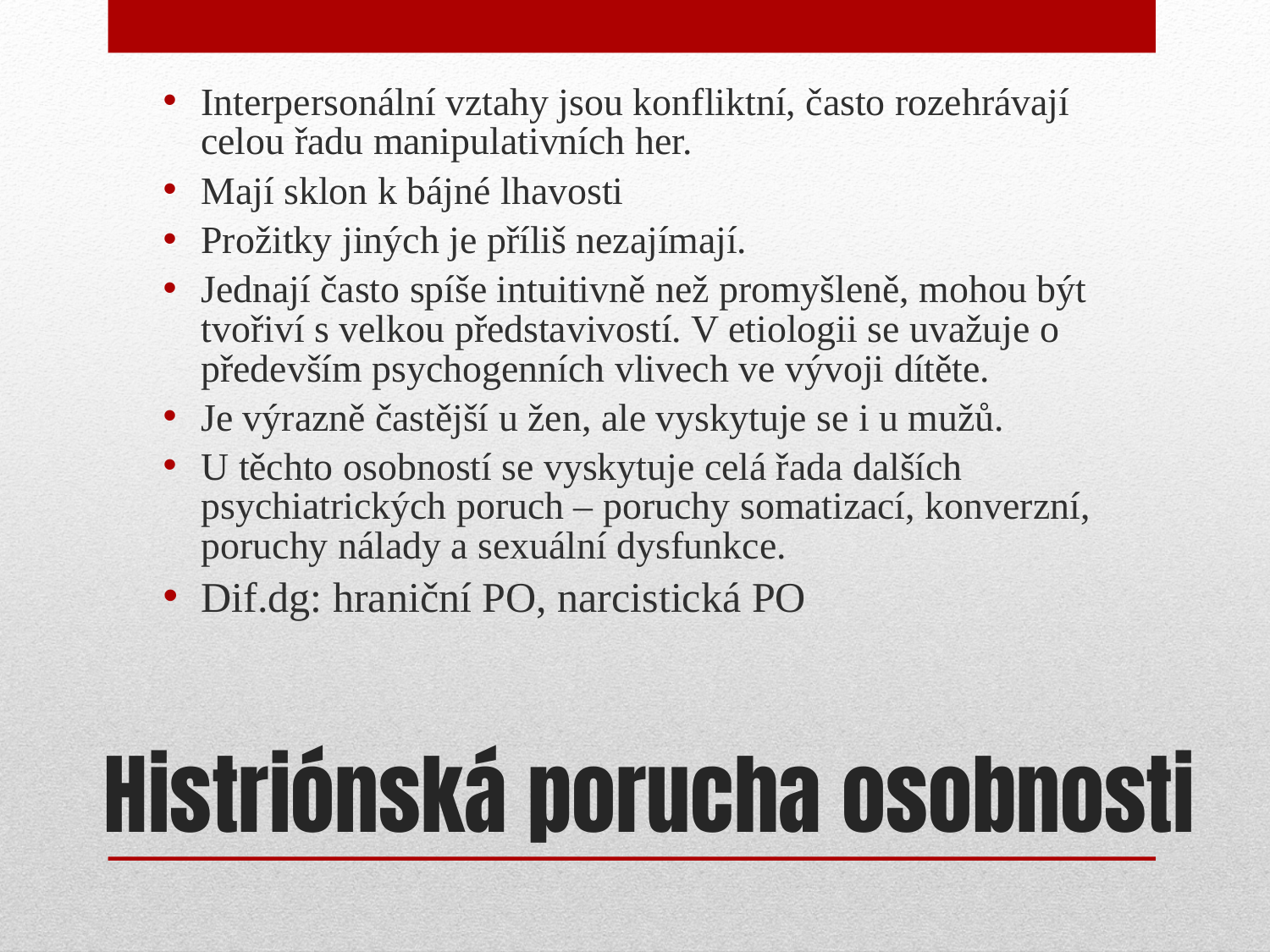

Interpersonální vztahy jsou konfliktní, často rozehrávají celou řadu manipulativních her.
Mají sklon k bájné lhavosti
Prožitky jiných je příliš nezajímají.
Jednají často spíše intuitivně než promyšleně, mohou být tvořiví s velkou představivostí. V etiologii se uvažuje o především psychogenních vlivech ve vývoji dítěte.
Je výrazně častější u žen, ale vyskytuje se i u mužů.
U těchto osobností se vyskytuje celá řada dalších psychiatrických poruch – poruchy somatizací, konverzní, poruchy nálady a sexuální dysfunkce.
Dif.dg: hraniční PO, narcistická PO

# Histriónská porucha osobnosti